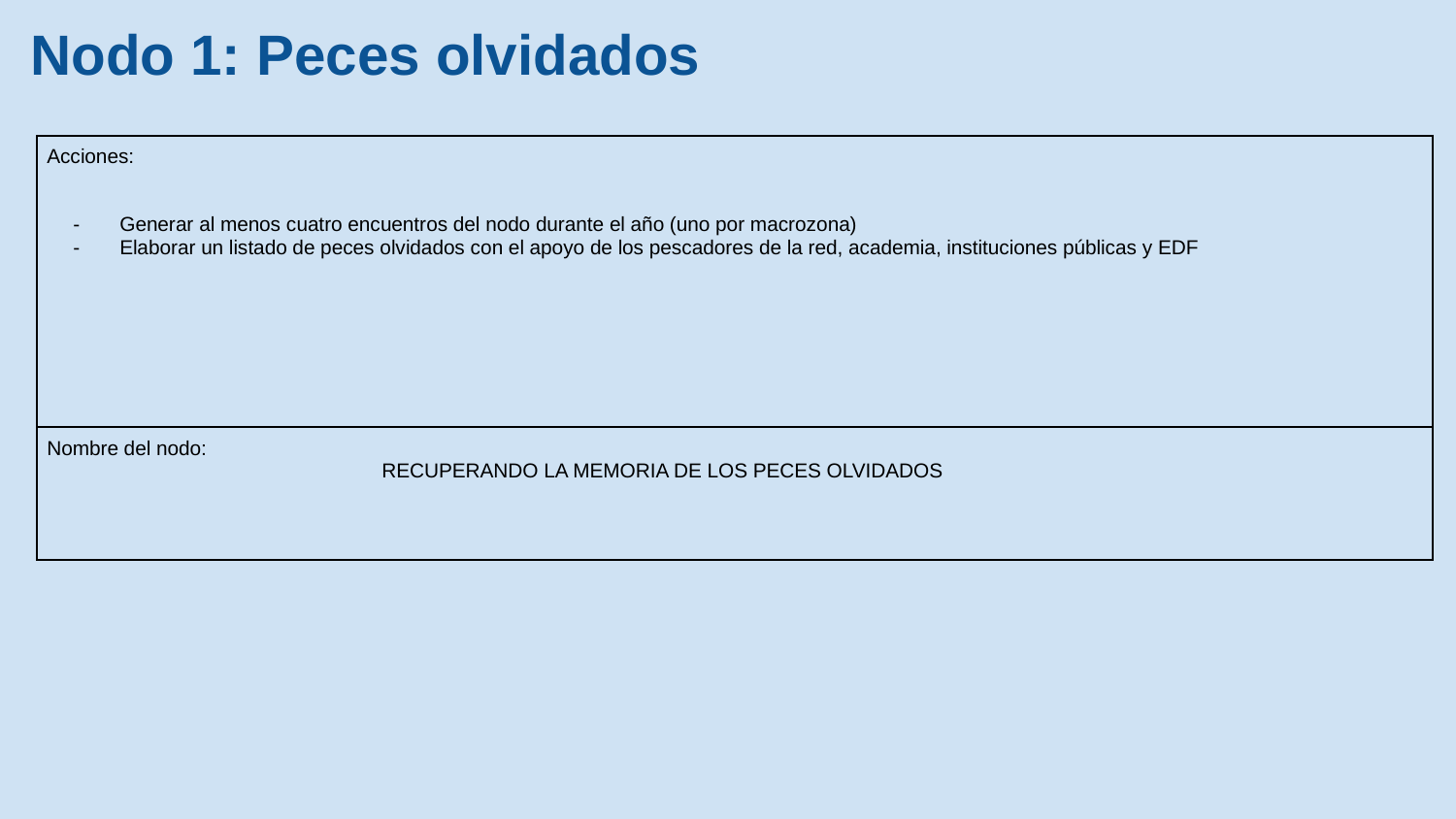

# Nodo 1: Peces olvidados
| Acciones: Generar al menos cuatro encuentros del nodo durante el año (uno por macrozona) Elaborar un listado de peces olvidados con el apoyo de los pescadores de la red, academia, instituciones públicas y EDF |
| --- |
| Nombre del nodo: RECUPERANDO LA MEMORIA DE LOS PECES OLVIDADOS |